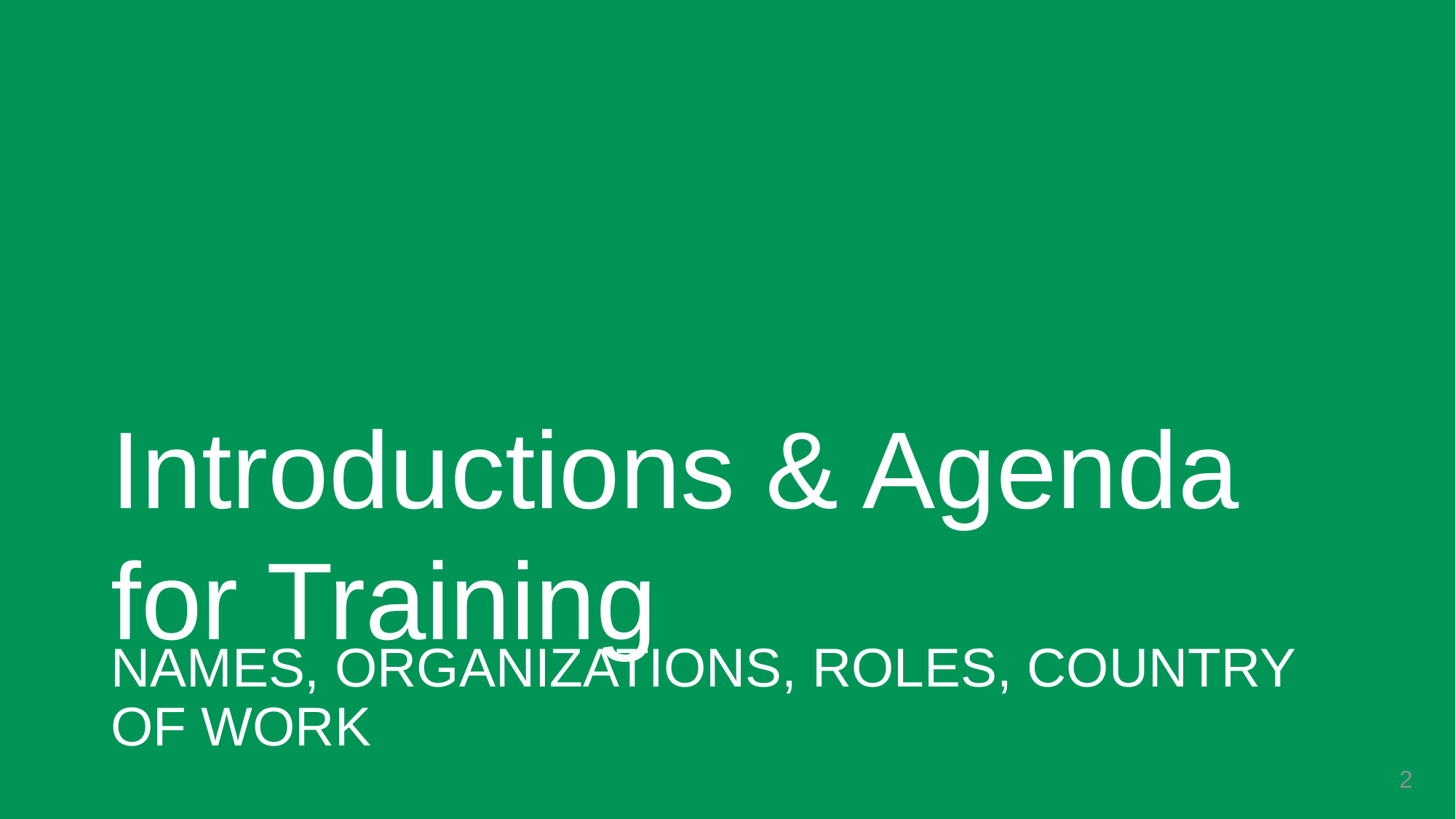

# Introductions & Agenda for Training
NAMES, ORGANIZATIONS, ROLES, COUNTRY OF WORK